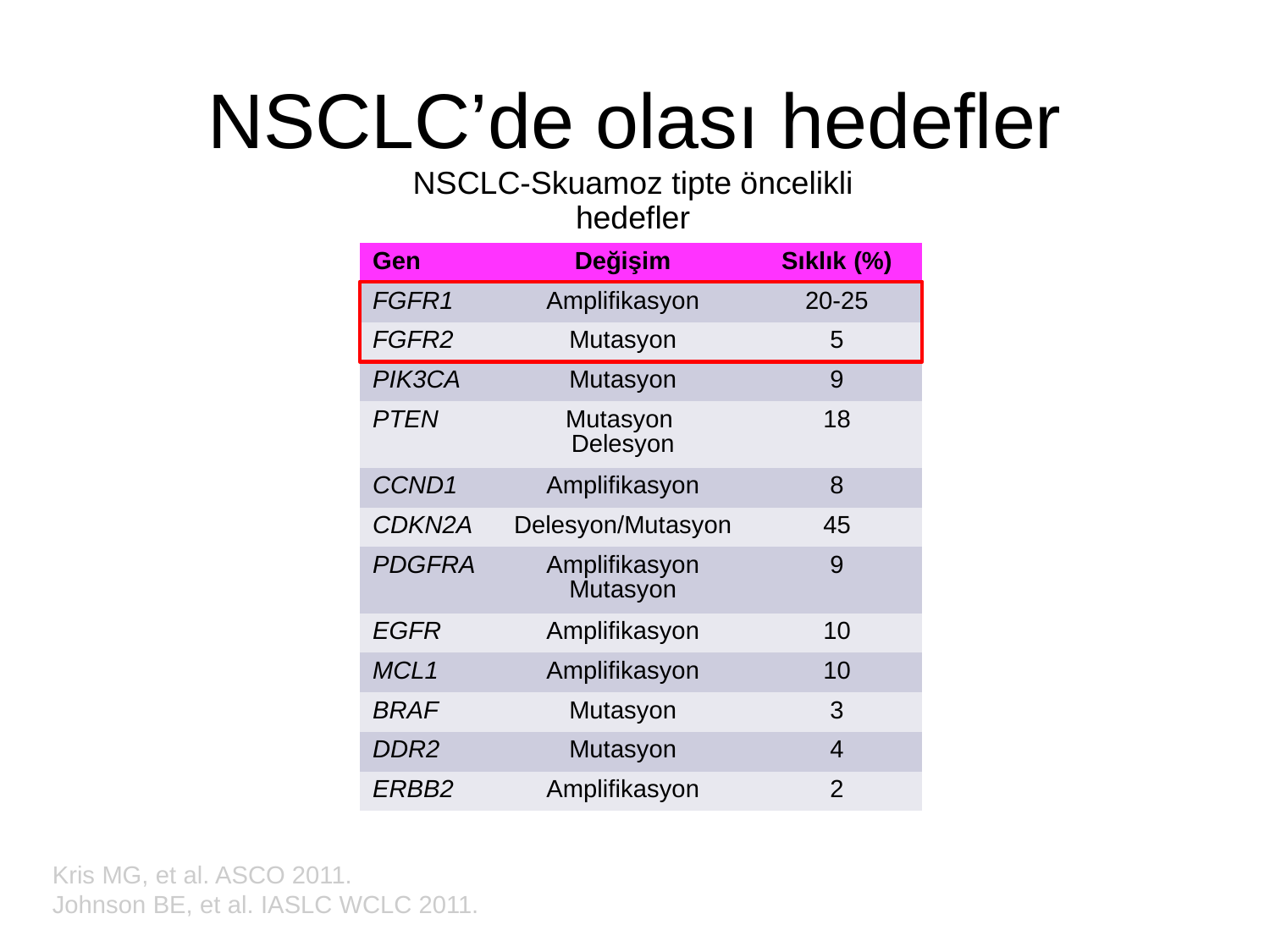

# NSCLC’de olası hedefler
NSCLC-Skuamoz tipte öncelikli hedefler
| Gen | Değişim | Sıklık (%) |
| --- | --- | --- |
| FGFR1 | Amplifikasyon | 20-25 |
| FGFR2 | Mutasyon | 5 |
| PIK3CA | Mutasyon | 9 |
| PTEN | Mutasyon Delesyon | 18 |
| CCND1 | Amplifikasyon | 8 |
| CDKN2A | Delesyon/Mutasyon | 45 |
| PDGFRA | Amplifikasyon Mutasyon | 9 |
| EGFR | Amplifikasyon | 10 |
| MCL1 | Amplifikasyon | 10 |
| BRAF | Mutasyon | 3 |
| DDR2 | Mutasyon | 4 |
| ERBB2 | Amplifikasyon | 2 |

Kris MG, et al. ASCO 2011.
Johnson BE, et al. IASLC WCLC 2011.